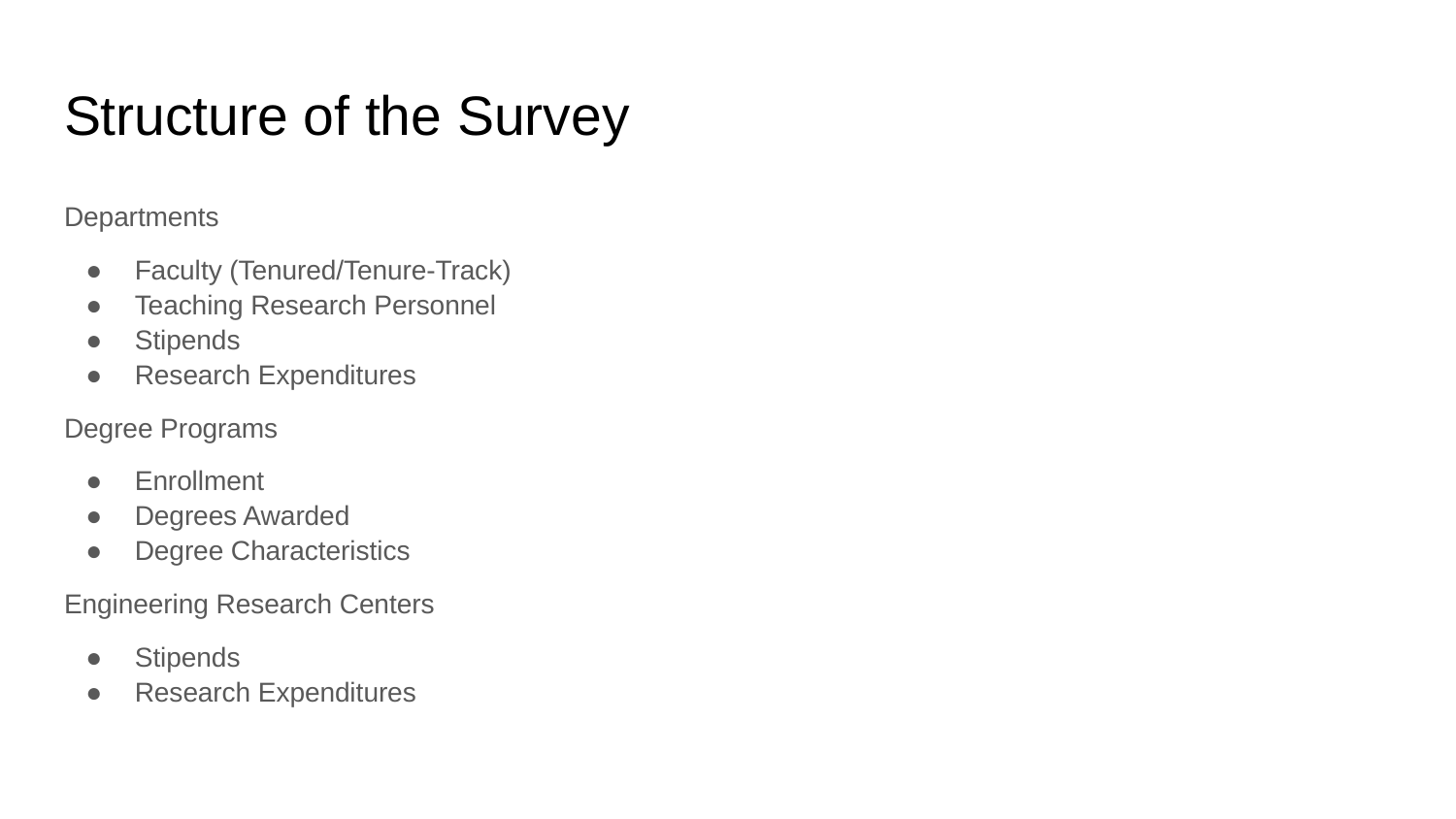

# Structure of the Survey
Departments
Faculty (Tenured/Tenure-Track)
Teaching Research Personnel
Stipends
Research Expenditures
Degree Programs
Enrollment
Degrees Awarded
Degree Characteristics
Engineering Research Centers
Stipends
Research Expenditures